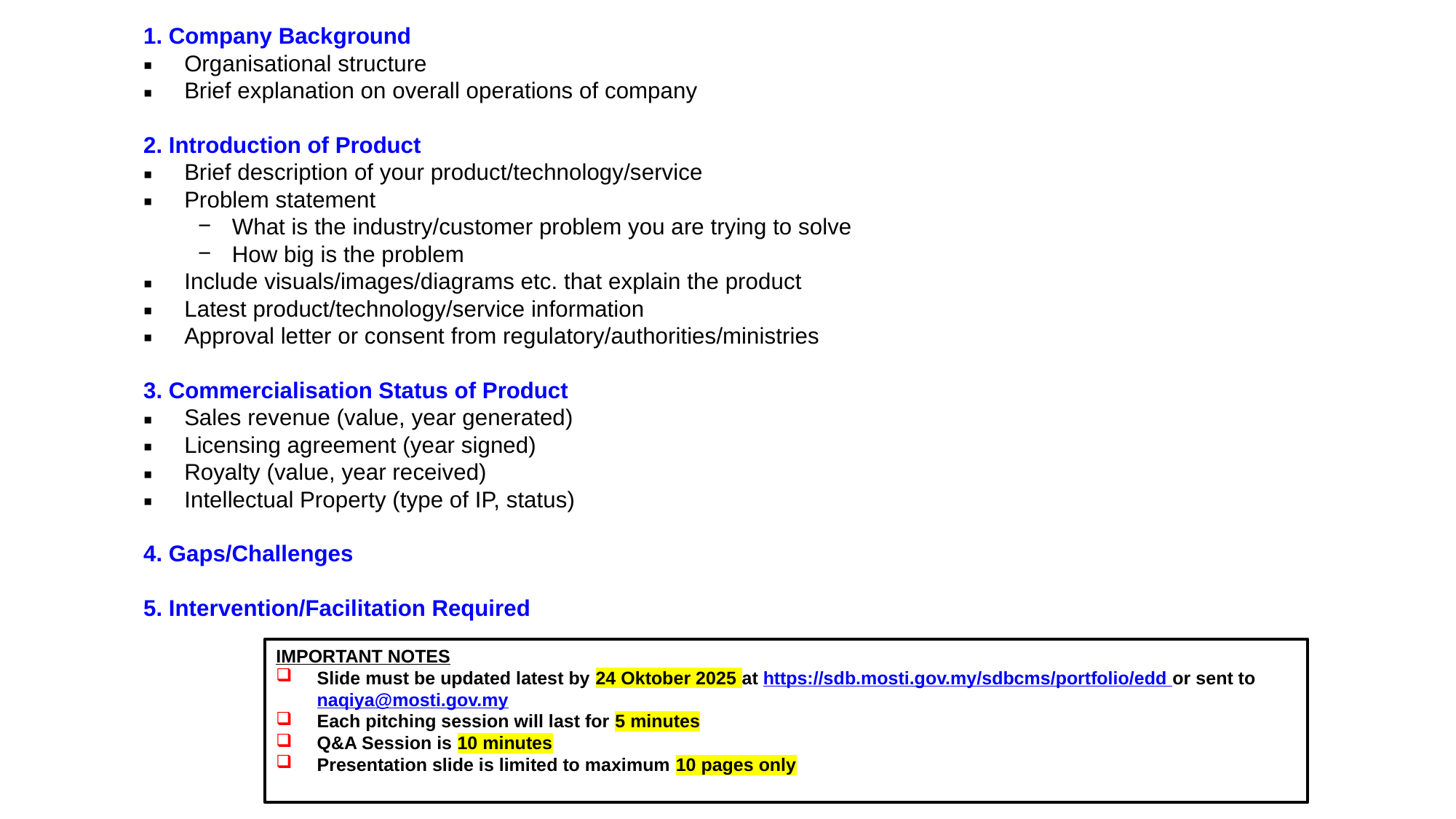

1. Company Background
Organisational structure
Brief explanation on overall operations of company

2. Introduction of Product
Brief description of your product/technology/service
Problem statement
What is the industry/customer problem you are trying to solve
How big is the problem
Include visuals/images/diagrams etc. that explain the product
Latest product/technology/service information
Approval letter or consent from regulatory/authorities/ministries

3. Commercialisation Status of Product
Sales revenue (value, year generated)
Licensing agreement (year signed)
Royalty (value, year received)
Intellectual Property (type of IP, status)

4. Gaps/Challenges

5. Intervention/Facilitation Required

IMPORTANT NOTES
Slide must be updated latest by 24 Oktober 2025 at https://sdb.mosti.gov.my/sdbcms/portfolio/edd or sent to naqiya@mosti.gov.my
Each pitching session will last for 5 minutes
Q&A Session is 10 minutes
Presentation slide is limited to maximum 10 pages only